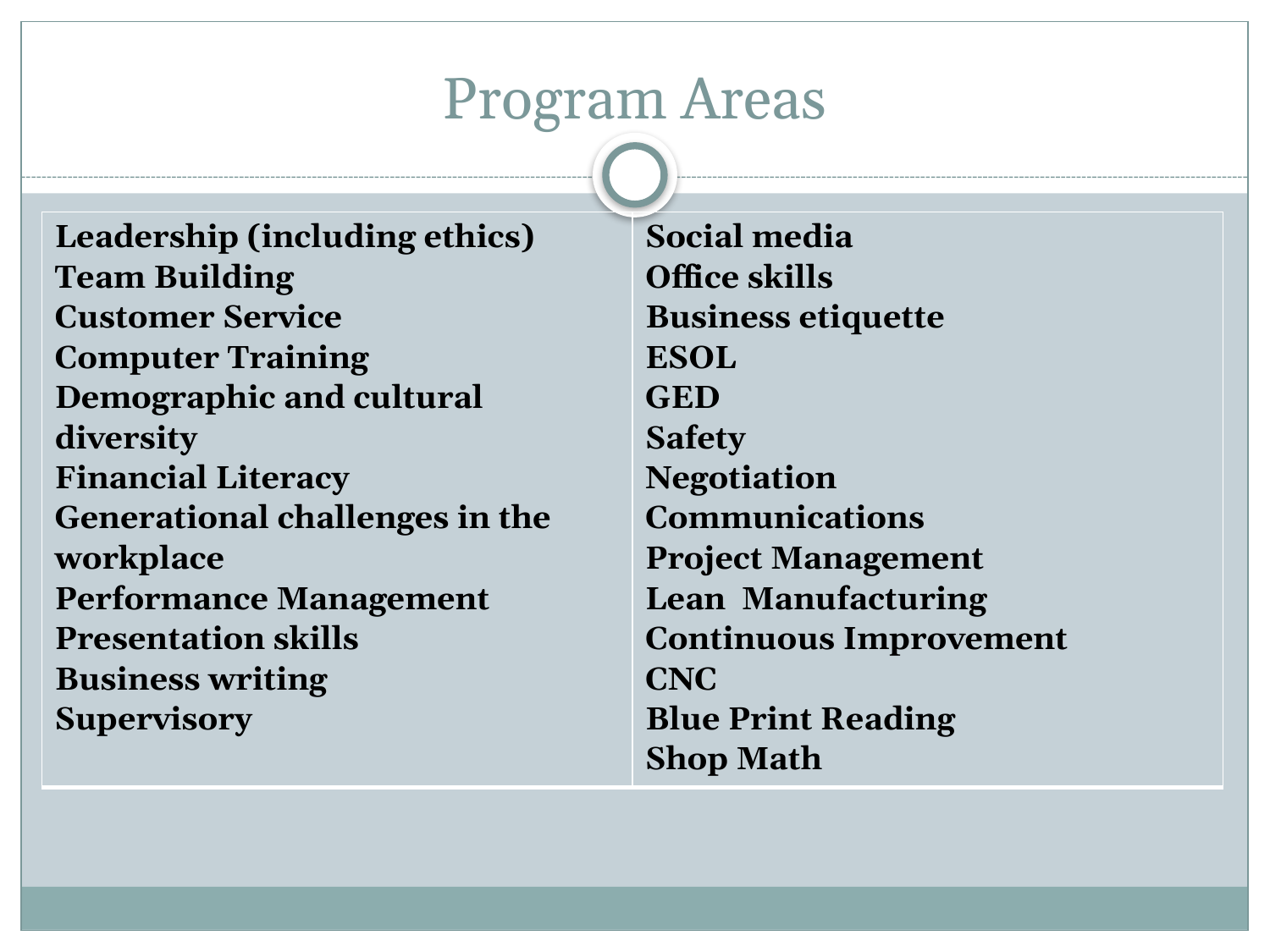

# Program Areas
| Leadership (including ethics) Team Building Customer Service Computer Training Demographic and cultural diversity Financial Literacy Generational challenges in the workplace Performance Management Presentation skills Business writing Supervisory | Social media Office skills Business etiquette ESOL GED Safety Negotiation Communications Project Management Lean Manufacturing Continuous Improvement CNC Blue Print Reading Shop Math |
| --- | --- |